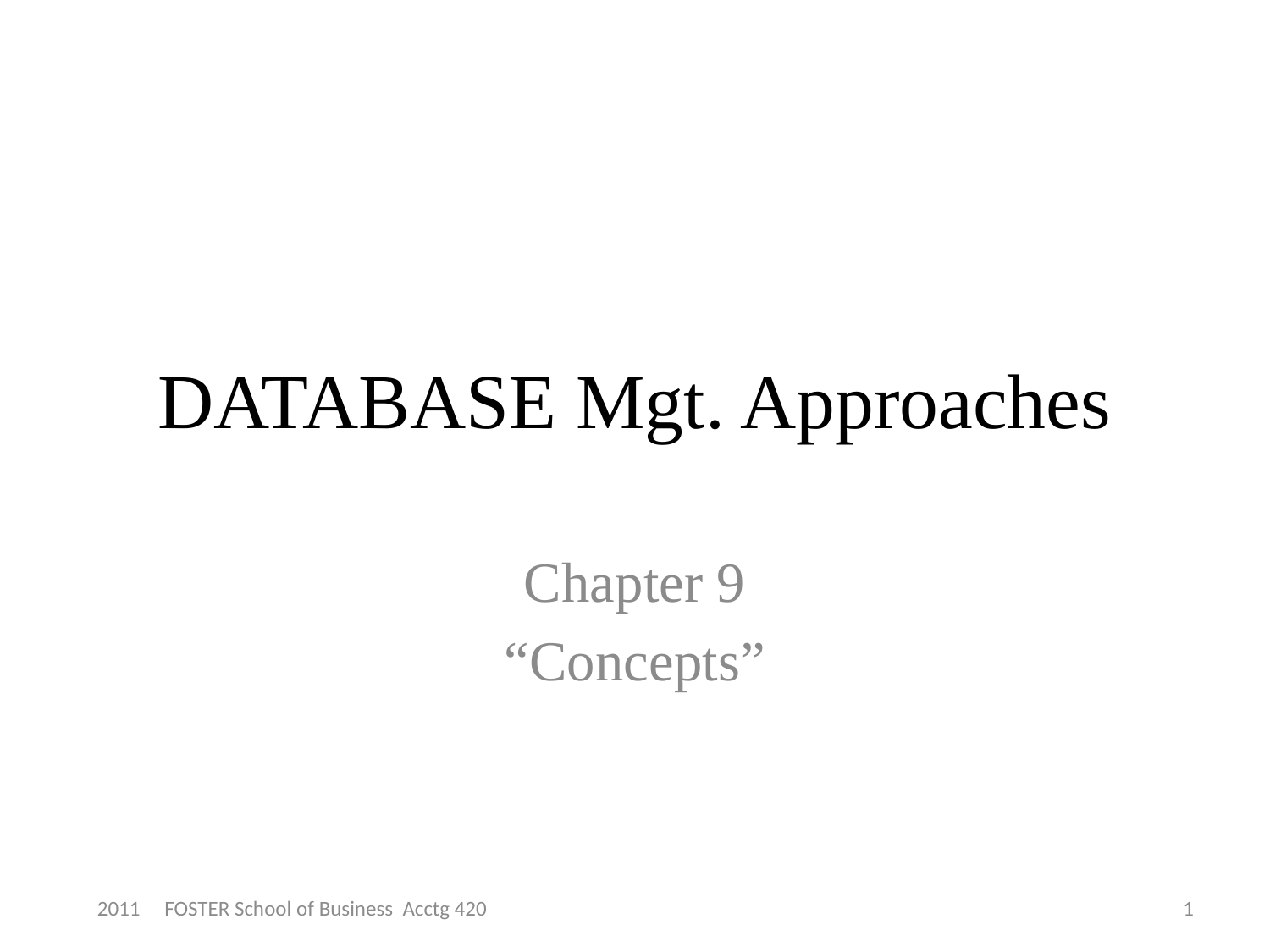

# DATABASE Mgt. Approaches
Chapter 9
“Concepts”
2011     FOSTER School of Business  Acctg 420
1